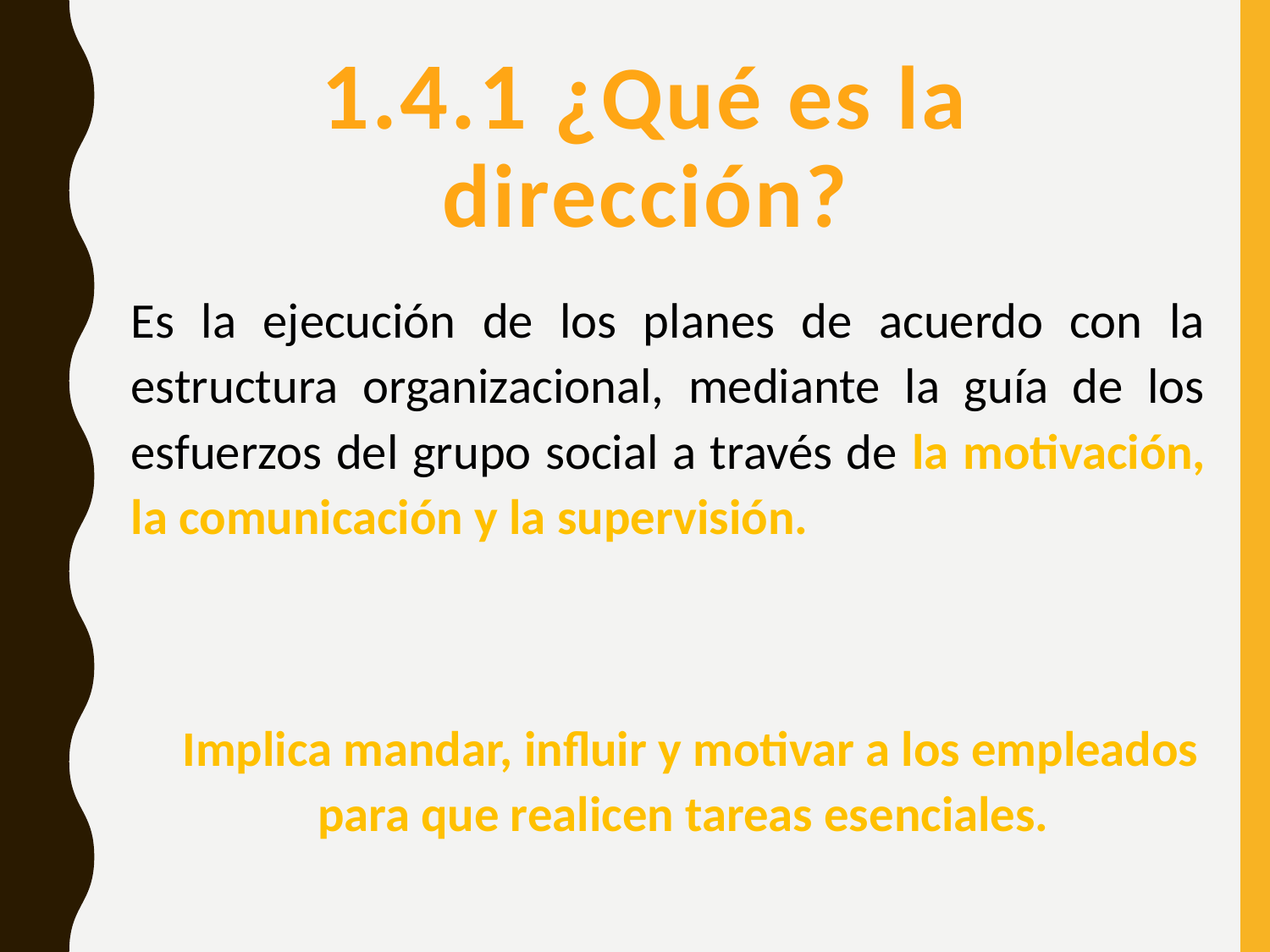

1.4.1 ¿Qué es la dirección?
Es la ejecución de los planes de acuerdo con la estructura organizacional, mediante la guía de los esfuerzos del grupo social a través de la motivación, la comunicación y la supervisión.

    Implica mandar, influir y motivar a los empleados para que realicen tareas esenciales.